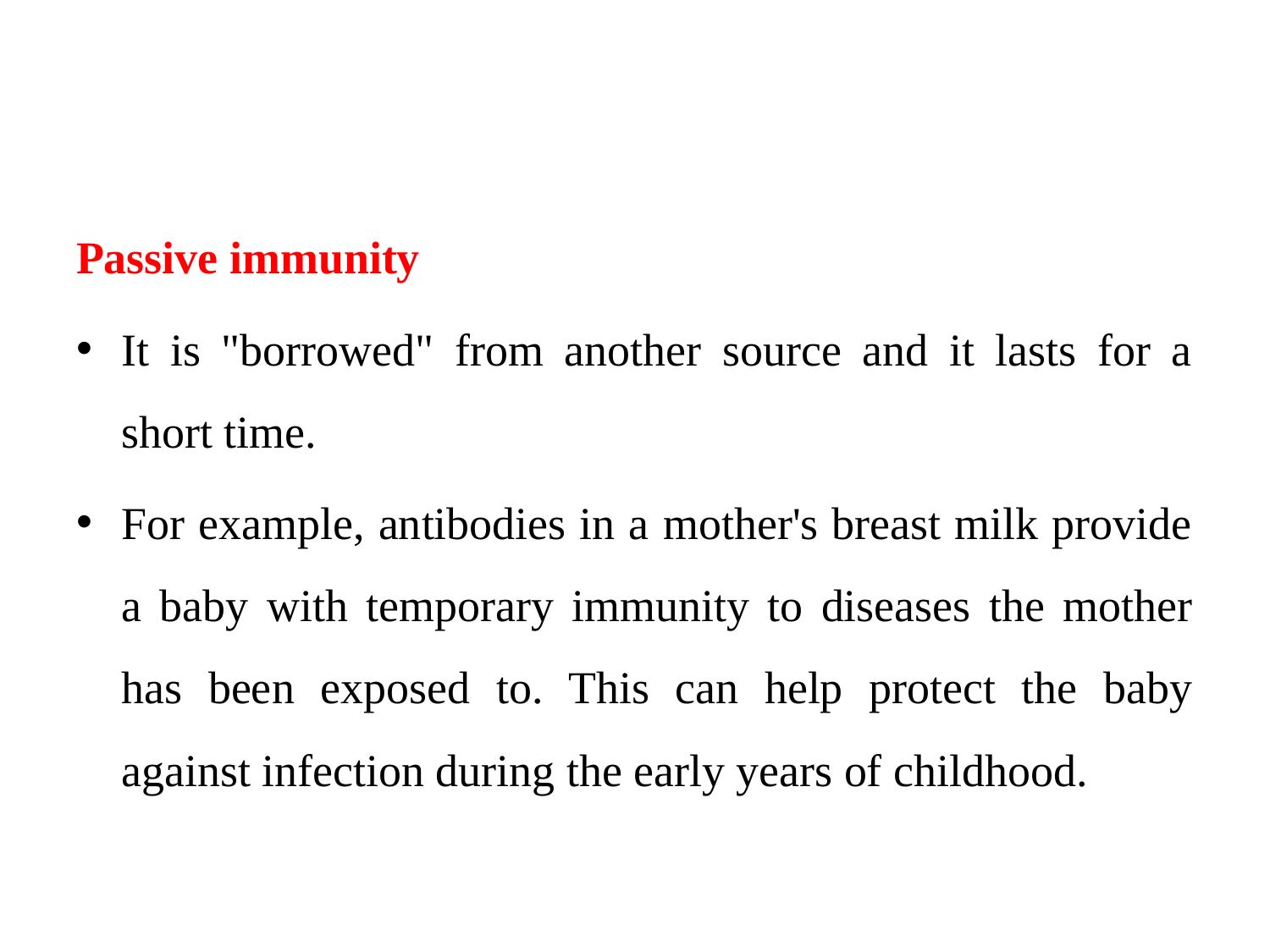

#
Passive immunity
It is "borrowed" from another source and it lasts for a short time.
For example, antibodies in a mother's breast milk provide a baby with temporary immunity to diseases the mother has been exposed to. This can help protect the baby against infection during the early years of childhood.